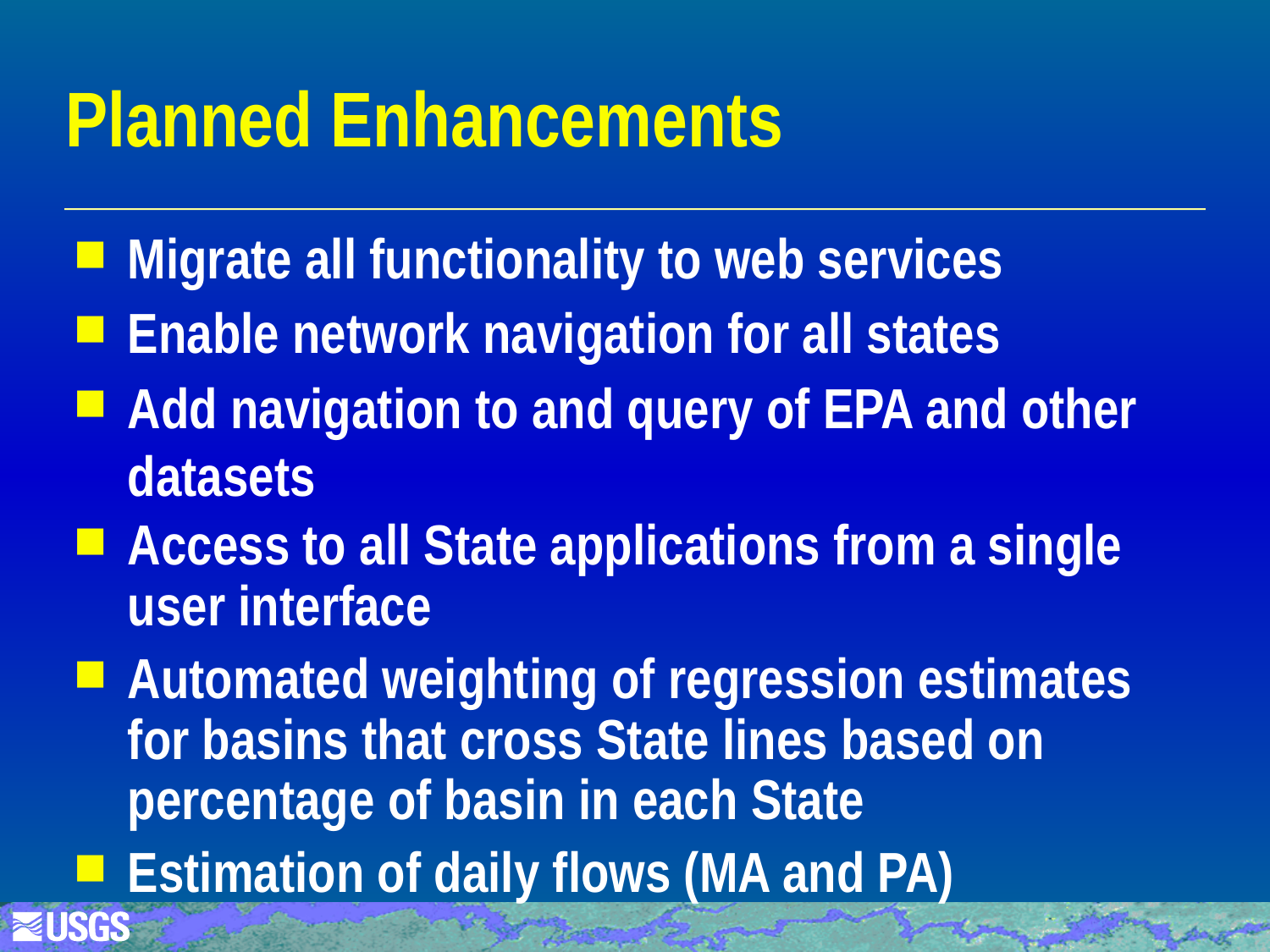

# Planned Enhancements
Migrate all functionality to web services
Enable network navigation for all states
Add navigation to and query of EPA and other datasets
Access to all State applications from a single user interface
Automated weighting of regression estimates for basins that cross State lines based on percentage of basin in each State
Estimation of daily flows (MA and PA)